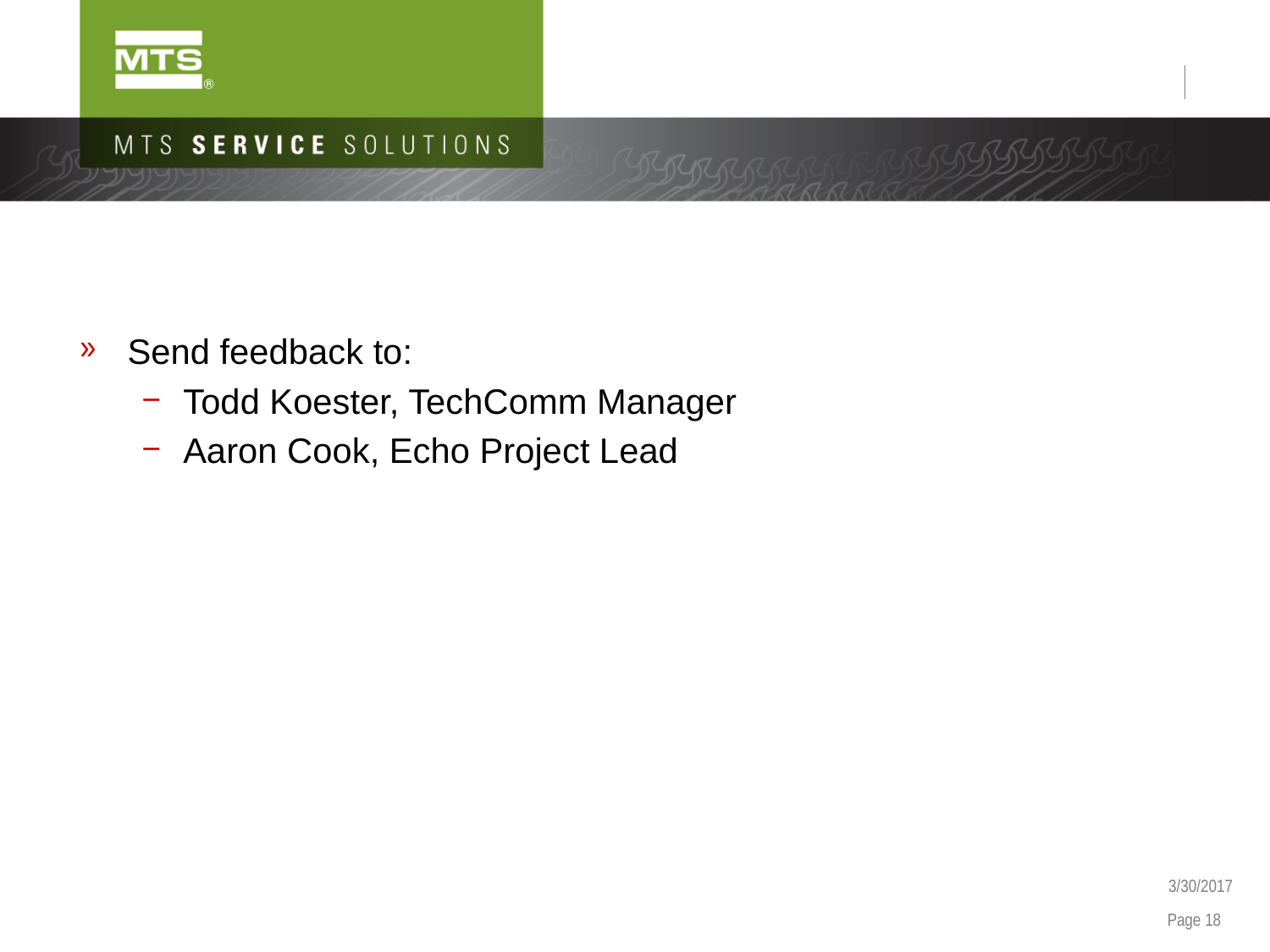

Send feedback to:
Todd Koester, TechComm Manager
Aaron Cook, Echo Project Lead

3/30/2017
Page 18